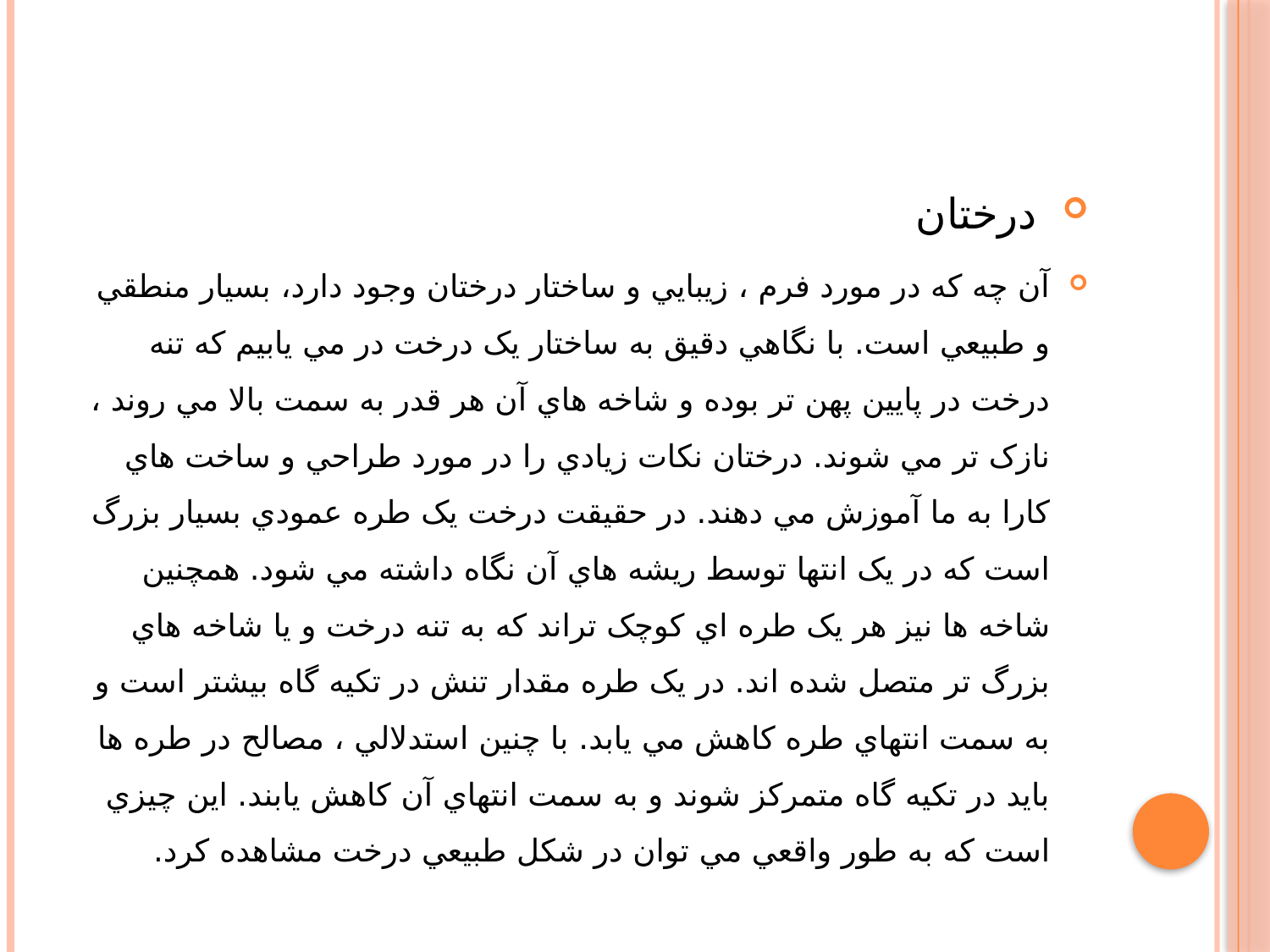

درختان
آن چه که در مورد فرم ، زيبايي و ساختار درختان وجود دارد، بسيار منطقي و طبيعي است. با نگاهي دقيق به ساختار يک درخت در مي يابيم که تنه درخت در پايين پهن تر بوده و شاخه هاي آن هر قدر به سمت بالا مي روند ، نازک تر مي شوند. درختان نکات زيادي را در مورد طراحي و ساخت هاي کارا به ما آموزش مي دهند. در حقيقت درخت يک طره عمودي بسيار بزرگ است که در يک انتها توسط ريشه هاي آن نگاه داشته مي شود. همچنين شاخه ها نيز هر يک طره اي کوچک تراند که به تنه درخت و يا شاخه هاي بزرگ تر متصل شده اند. در يک طره مقدار تنش در تکيه گاه بيشتر است و به سمت انتهاي طره کاهش مي يابد. با چنين استدلالي ، مصالح در طره ها بايد در تکيه گاه متمرکز شوند و به سمت انتهاي آن کاهش يابند. اين چيزي است که به طور واقعي مي توان در شکل طبيعي درخت مشاهده کرد.